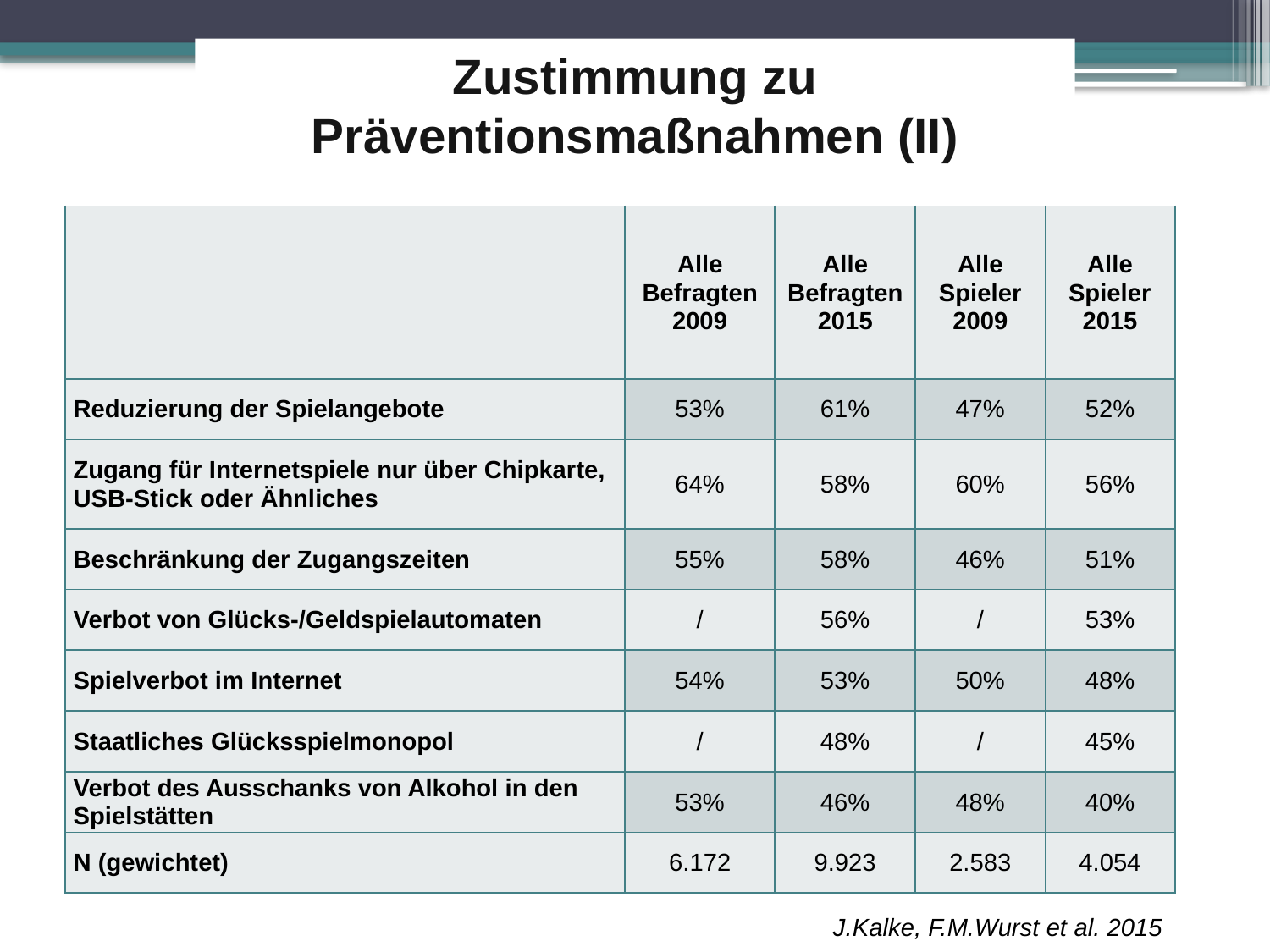

Zustimmung zu Präventionsmaßnahmen (II)
|  | Alle Befragten 2009 | Alle Befragten 2015 | Alle Spieler 2009 | Alle Spieler 2015 |
| --- | --- | --- | --- | --- |
| Reduzierung der Spielangebote | 53% | 61% | 47% | 52% |
| Zugang für Internetspiele nur über Chipkarte, USB-Stick oder Ähnliches | 64% | 58% | 60% | 56% |
| Beschränkung der Zugangszeiten | 55% | 58% | 46% | 51% |
| Verbot von Glücks-/Geldspielautomaten | / | 56% | / | 53% |
| Spielverbot im Internet | 54% | 53% | 50% | 48% |
| Staatliches Glücksspielmonopol | / | 48% | / | 45% |
| Verbot des Ausschanks von Alkohol in den Spielstätten | 53% | 46% | 48% | 40% |
| N (gewichtet) | 6.172 | 9.923 | 2.583 | 4.054 |
J.Kalke, F.M.Wurst et al. 2015